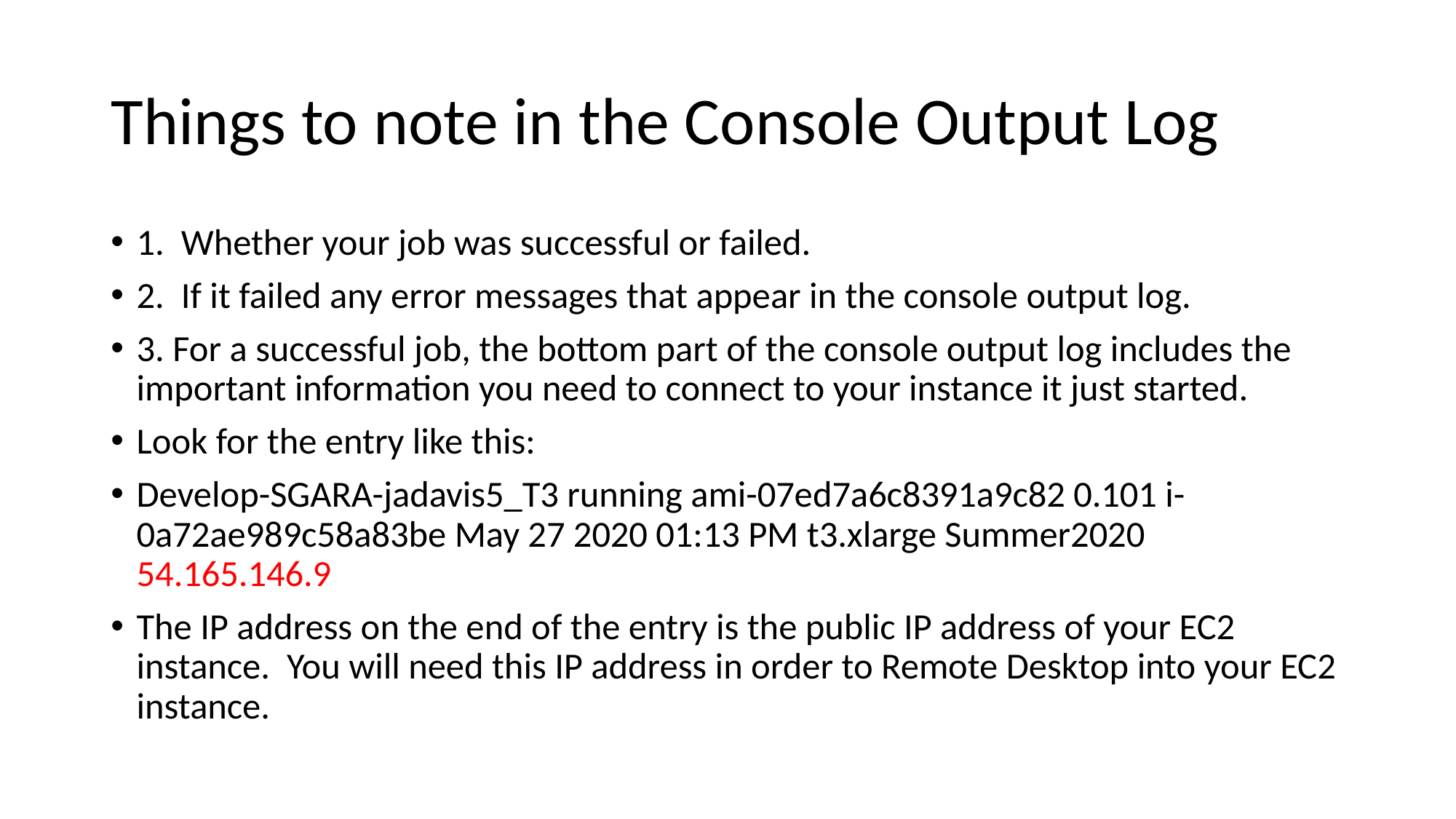

# Things to note in the Console Output Log
1.  Whether your job was successful or failed.
2.  If it failed any error messages that appear in the console output log.
3. For a successful job, the bottom part of the console output log includes the important information you need to connect to your instance it just started.
Look for the entry like this:
Develop-SGARA-jadavis5_T3 running ami-07ed7a6c8391a9c82 0.101 i-0a72ae989c58a83be May 27 2020 01:13 PM t3.xlarge Summer2020 54.165.146.9
The IP address on the end of the entry is the public IP address of your EC2 instance.  You will need this IP address in order to Remote Desktop into your EC2 instance.